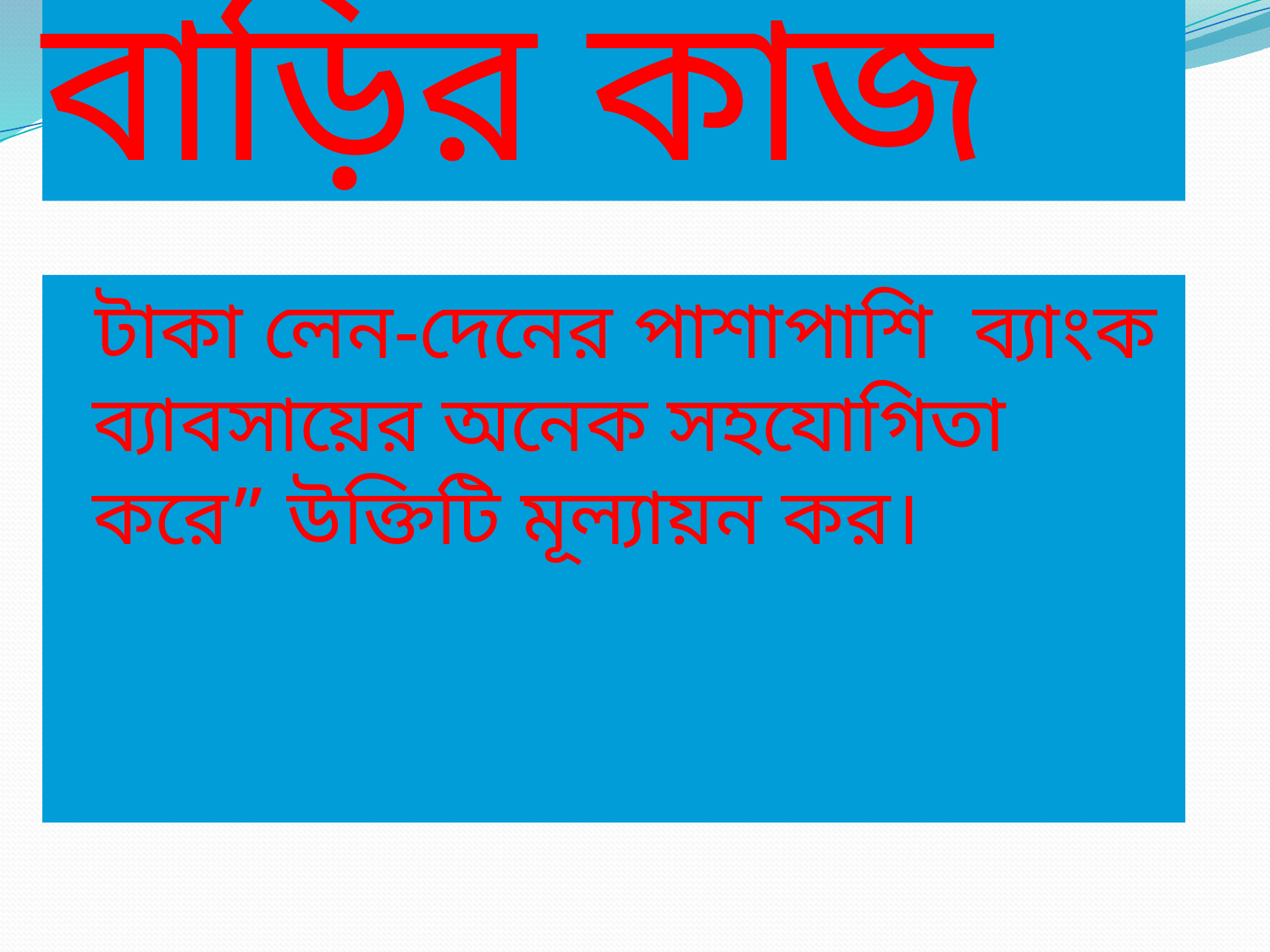

# বাড়ির কাজ
  টাকা লেন-দেনের পাশাপাশি  ব্যাংক ব্যাবসায়ের অনেক সহযোগিতা করে” উক্তিটি মূল্যায়ন কর।